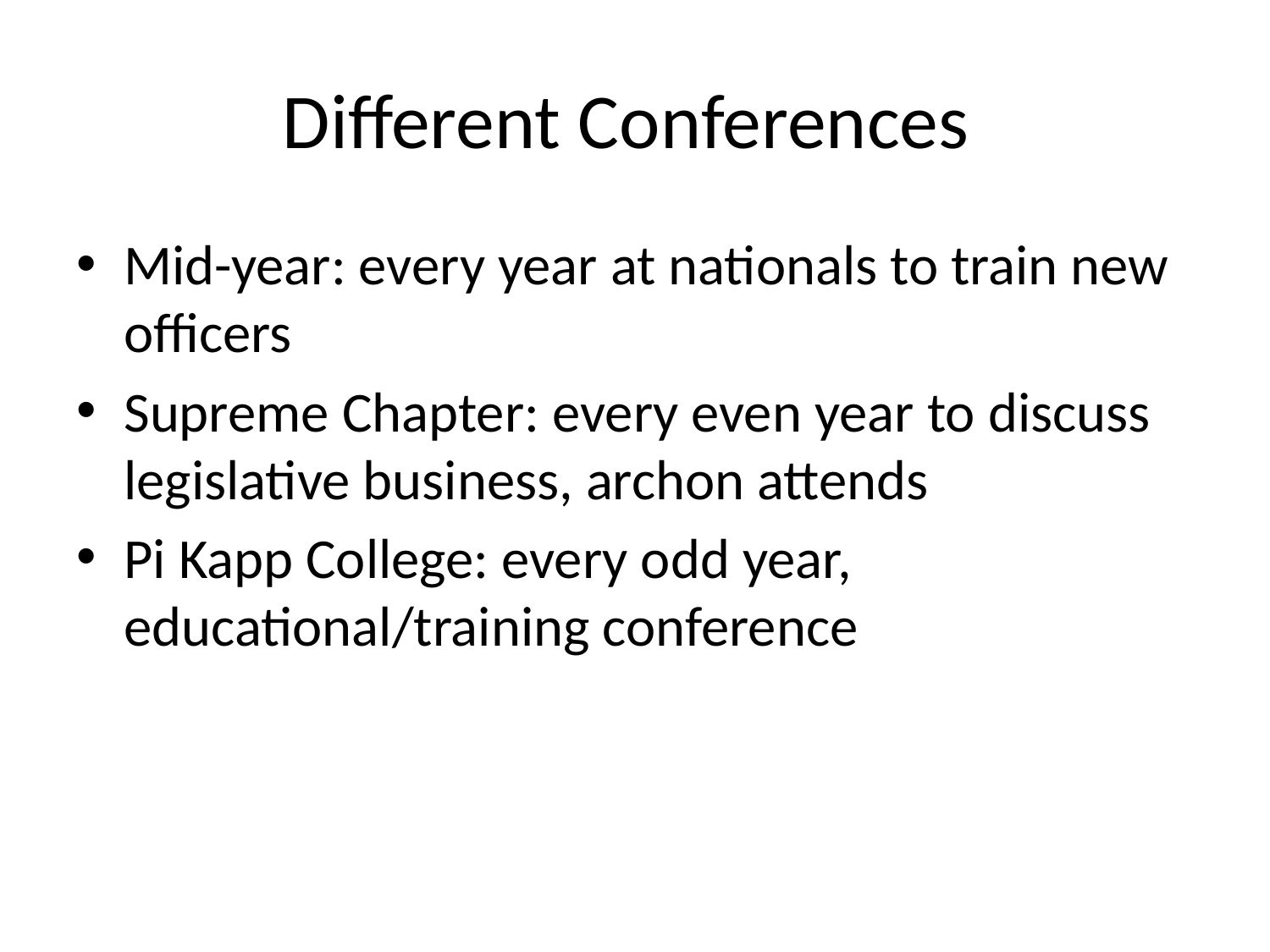

# Different Conferences
Mid-year: every year at nationals to train new officers
Supreme Chapter: every even year to discuss legislative business, archon attends
Pi Kapp College: every odd year, educational/training conference